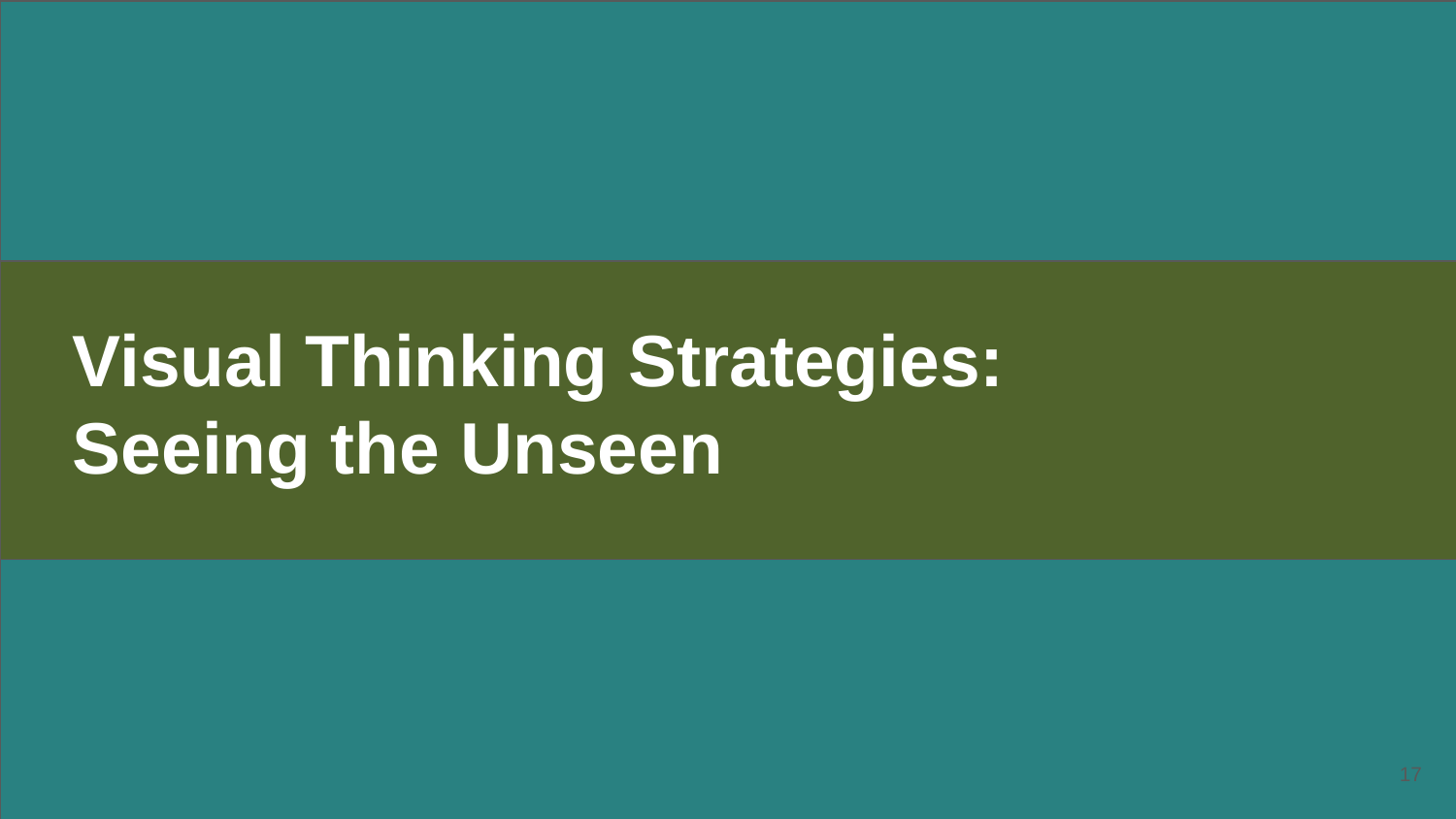

Visual Thinking Strategies:
Seeing the Unseen
17